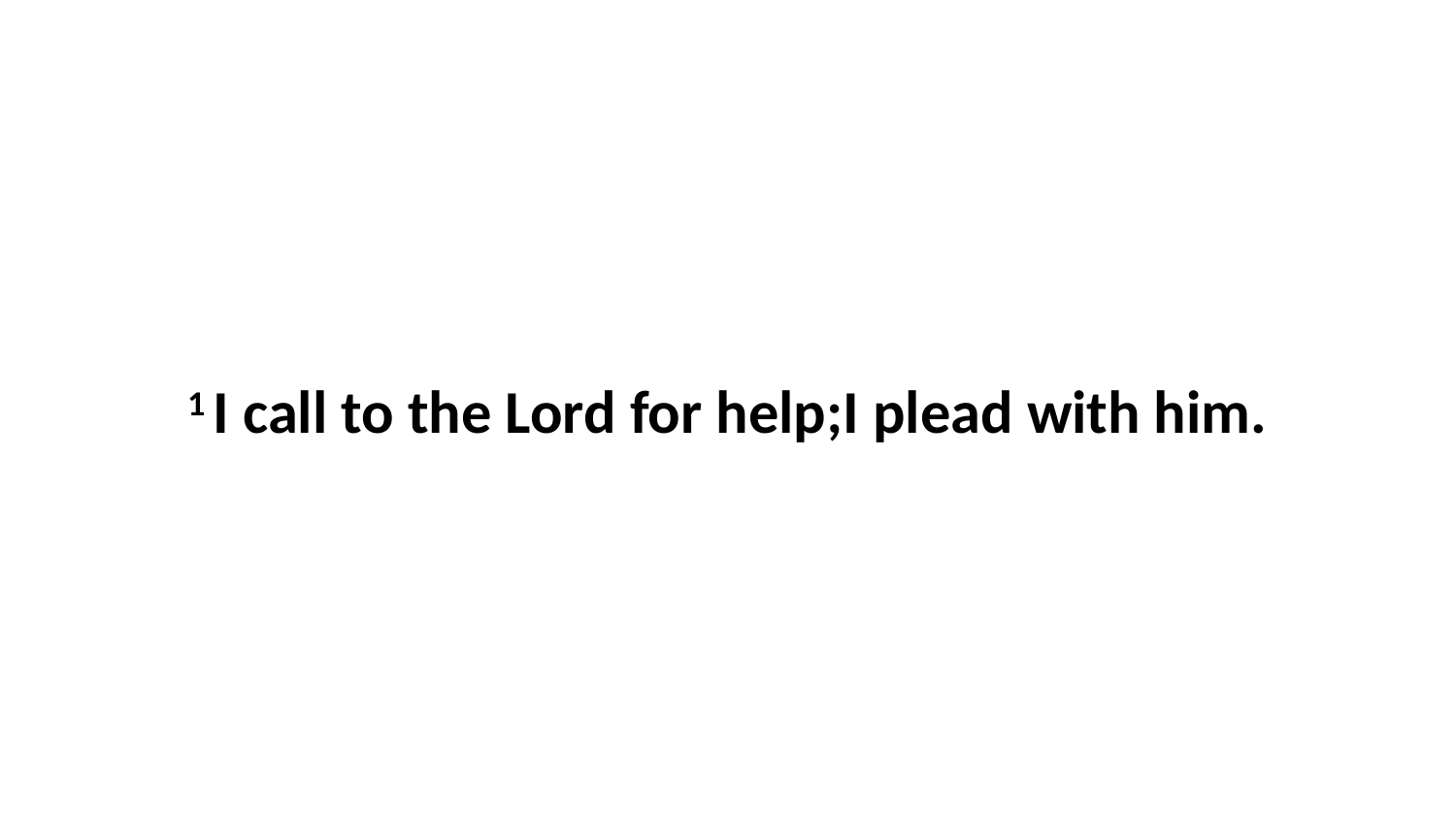

1 I call to the Lord for help;I plead with him.